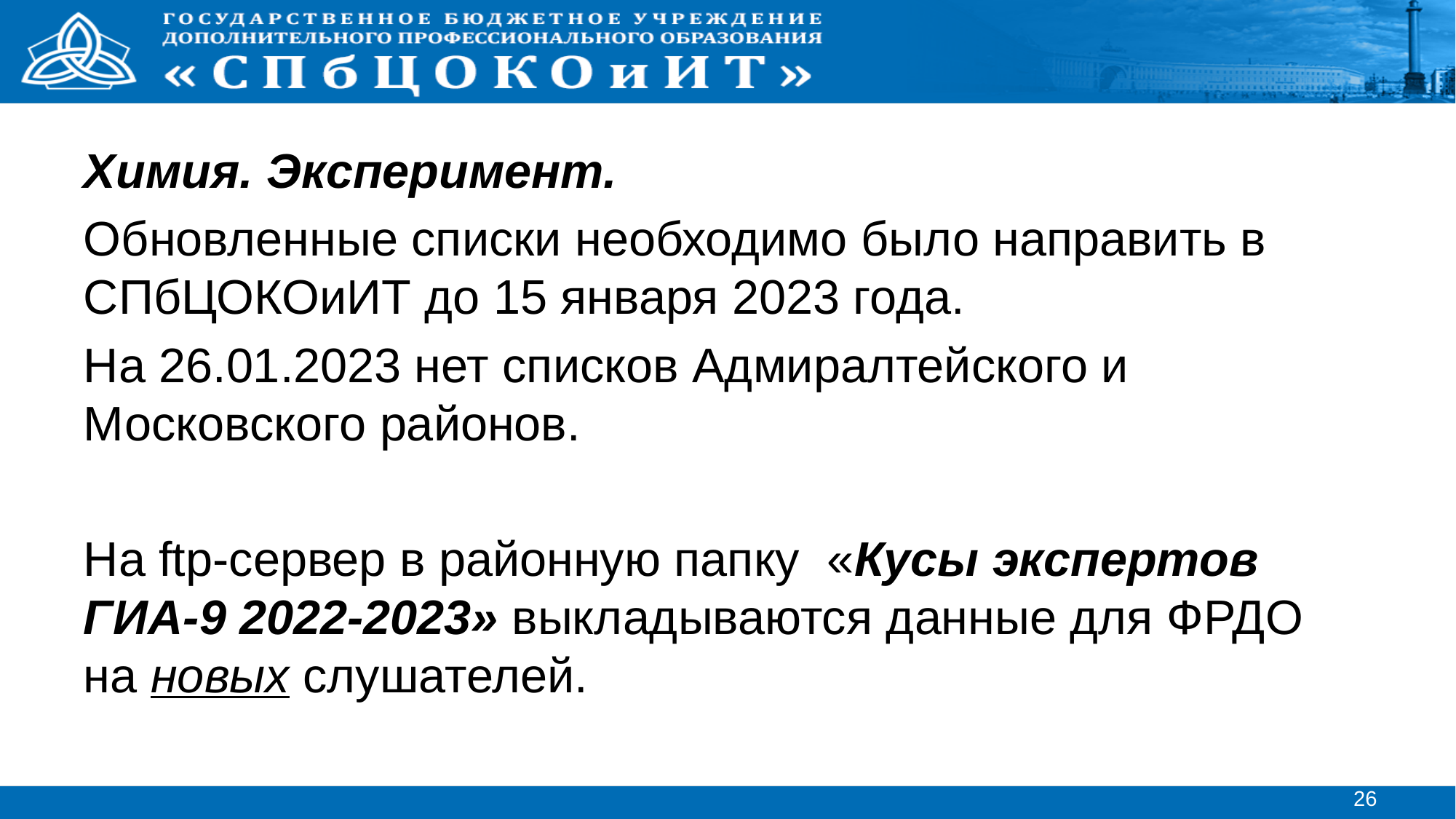

Химия. Эксперимент.
Обновленные списки необходимо было направить в СПбЦОКОиИТ до 15 января 2023 года.
На 26.01.2023 нет списков Адмиралтейского и Московского районов.

На ftp-сервер в районную папку  «Кусы экспертов ГИА-9 2022-2023» выкладываются данные для ФРДО на новых слушателей.
26